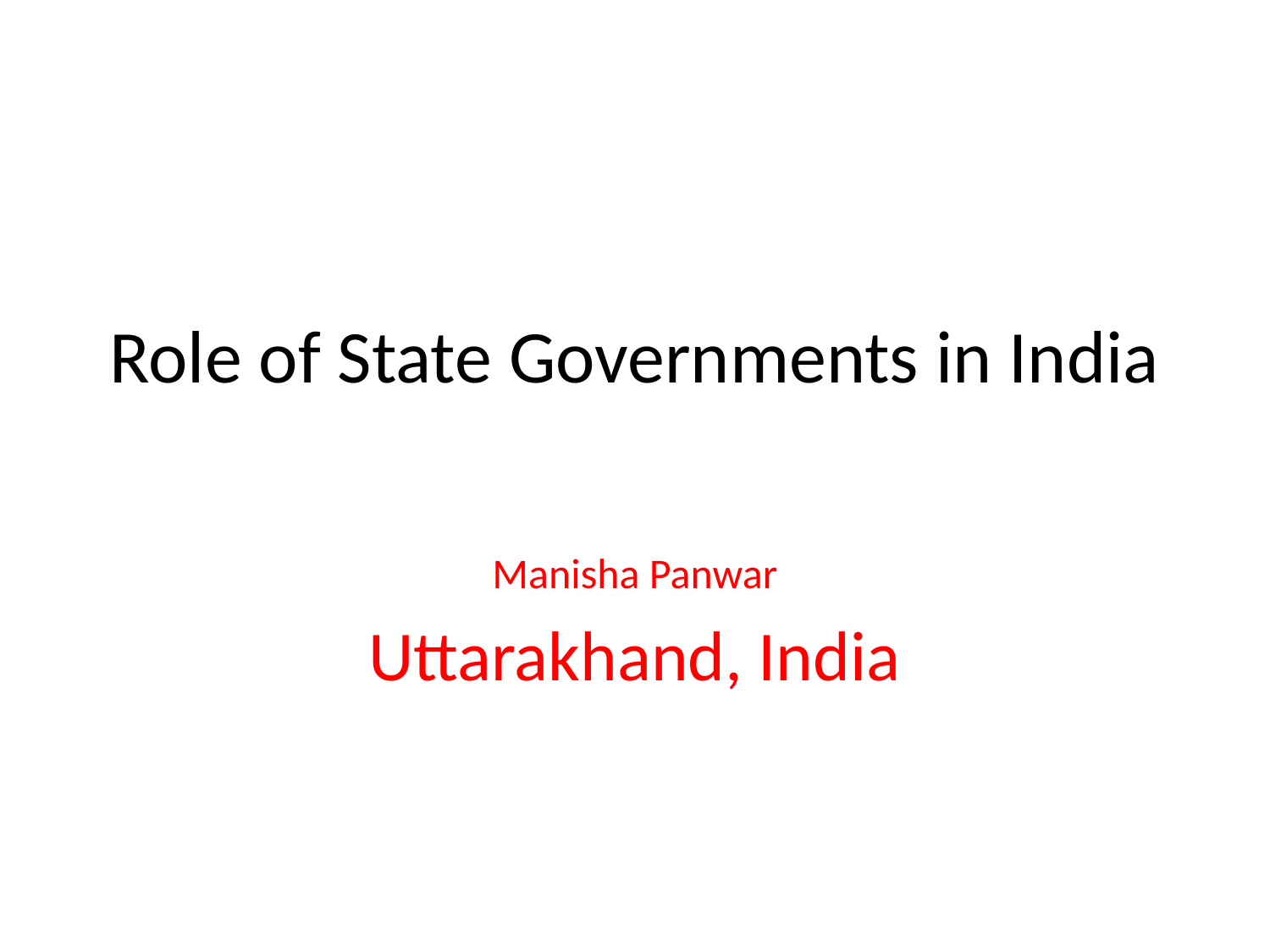

# Role of State Governments in India
Manisha Panwar
Uttarakhand, India